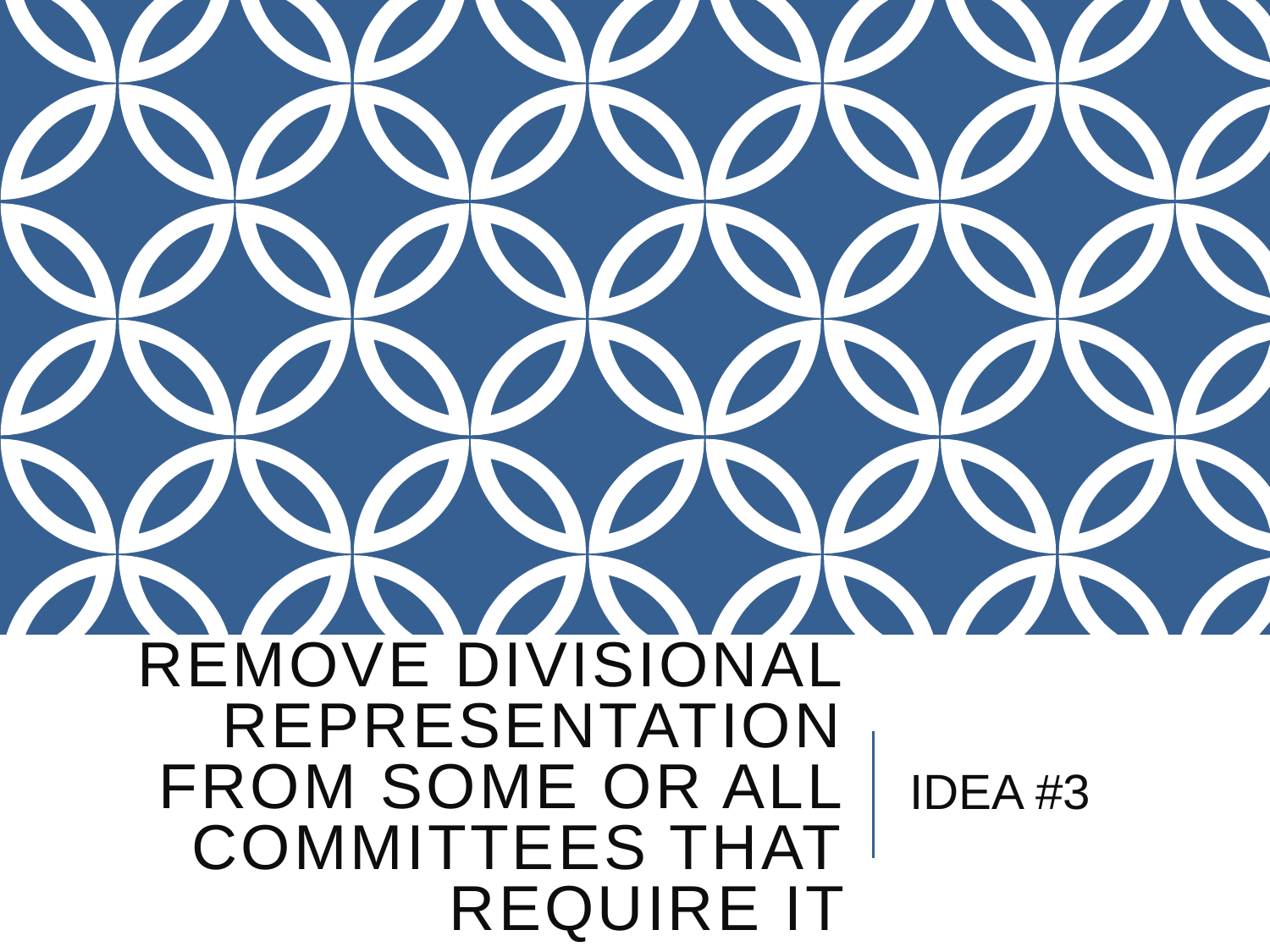

# Remove Divisional Representation from some or all committees that require it
IDEA #3